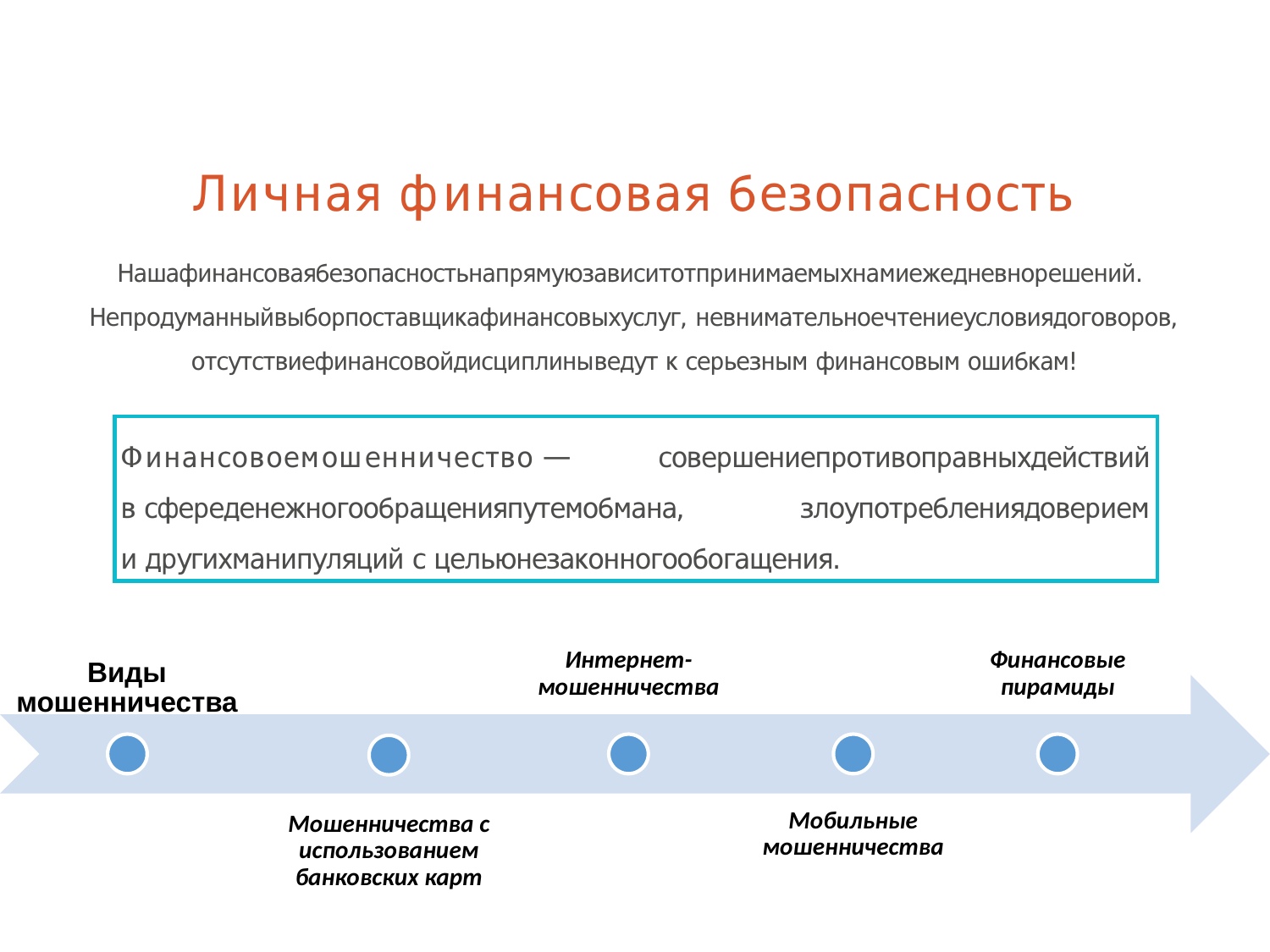

Личная финансовая безопасность
Нашафинансоваябезопасностьнапрямуюзависитотпринимаемыхнамиежедневнорешений.
Непродуманныйвыборпоставщикафинансовыхуслуг, невнимательноечтениеусловиядоговоров, отсутствиефинансовойдисциплиныведут к серьезным финансовым ошибкам!
Финансовоемошенничество — совершениепротивоправныхдействий в сфереденежногообращенияпутемобмана, злоупотреблениядоверием и другихманипуляций с цельюнезаконногообогащения.
Виды мошенничества
Мошенничества с использованием банковских карт
Интернет-мошенничества
Мобильные мошенничества
Финансовые пирамиды